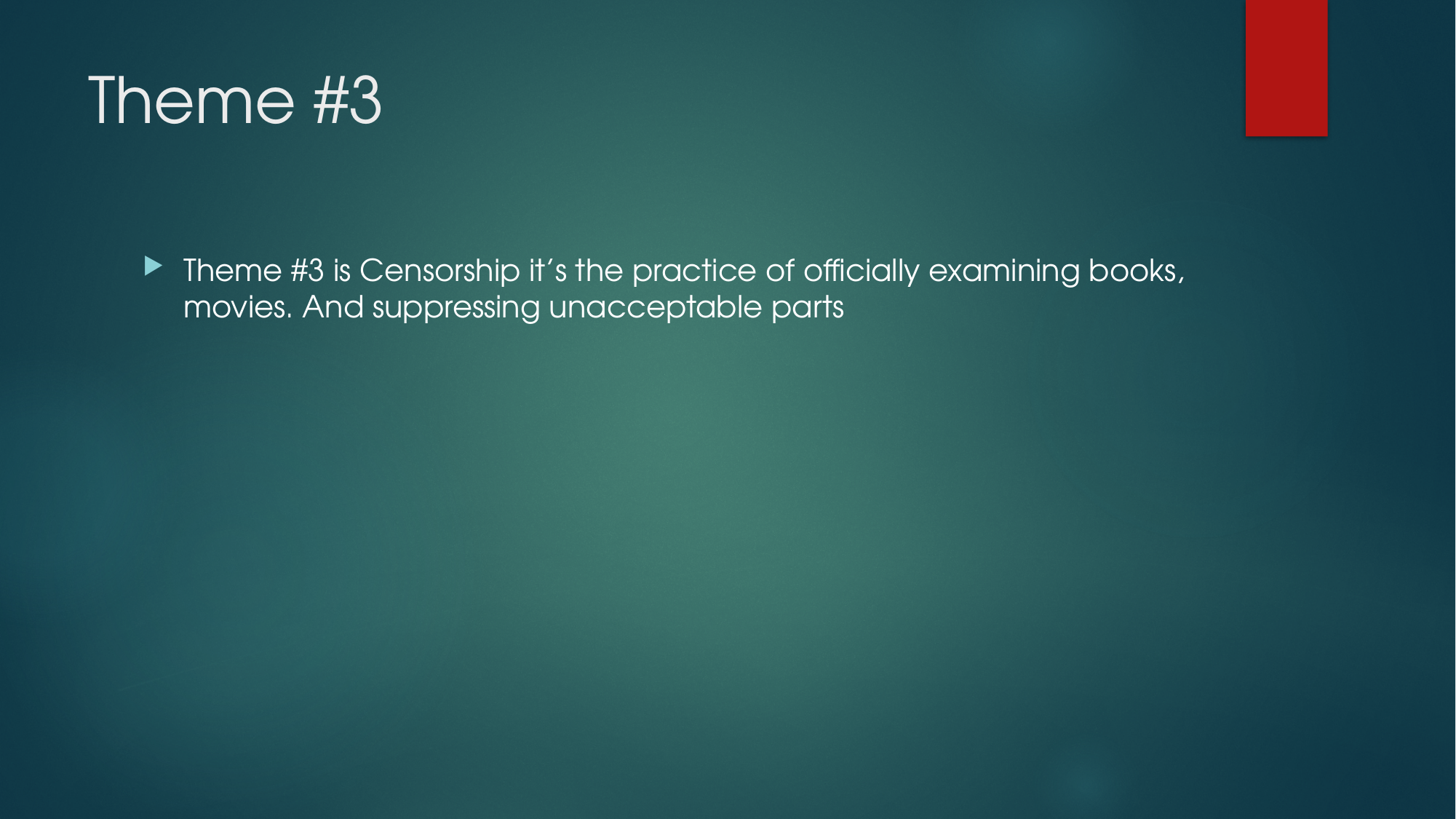

# Theme #3
Theme #3 is Censorship it’s the practice of officially examining books, movies. And suppressing unacceptable parts